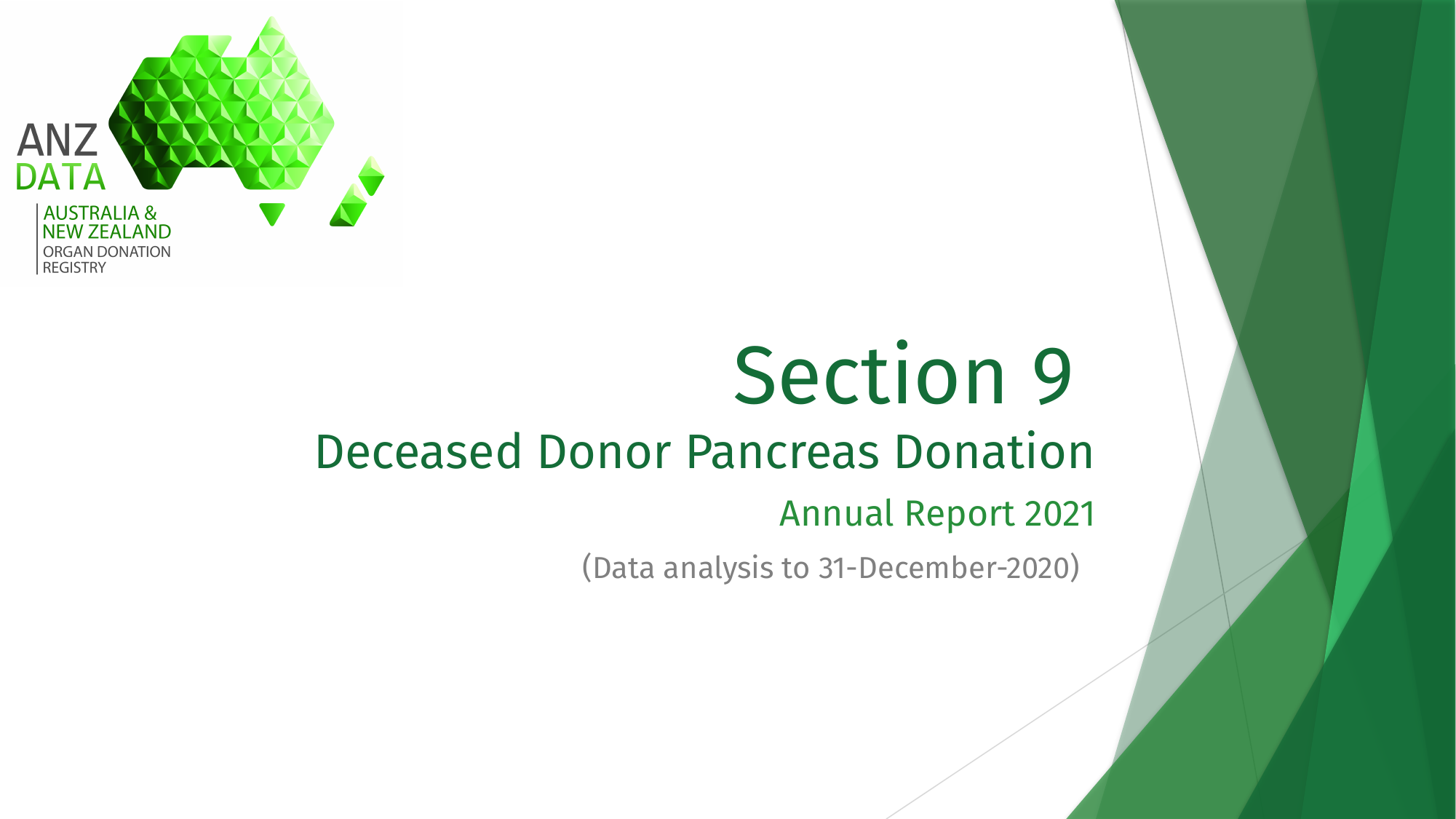

# Section 9 Deceased Donor Pancreas Donation
Annual Report 2021
(Data analysis to 31-December-2020)